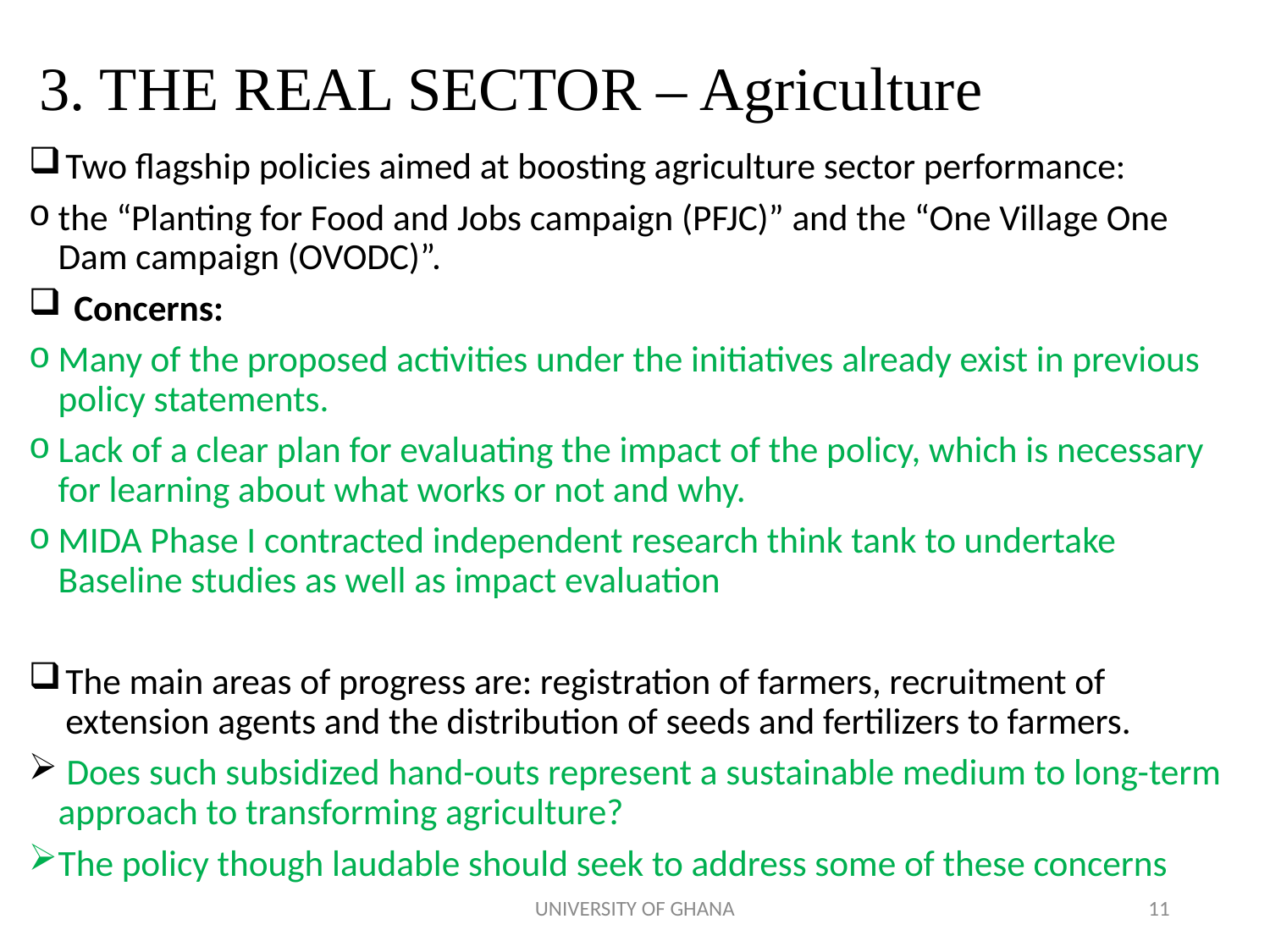

# 3. THE REAL SECTOR – Agriculture
Two flagship policies aimed at boosting agriculture sector performance:
the “Planting for Food and Jobs campaign (PFJC)” and the “One Village One Dam campaign (OVODC)”.
 Concerns:
Many of the proposed activities under the initiatives already exist in previous policy statements.
Lack of a clear plan for evaluating the impact of the policy, which is necessary for learning about what works or not and why.
MIDA Phase I contracted independent research think tank to undertake Baseline studies as well as impact evaluation

The main areas of progress are: registration of farmers, recruitment of extension agents and the distribution of seeds and fertilizers to farmers.
 Does such subsidized hand-outs represent a sustainable medium to long-term approach to transforming agriculture?
The policy though laudable should seek to address some of these concerns

UNIVERSITY OF GHANA
11